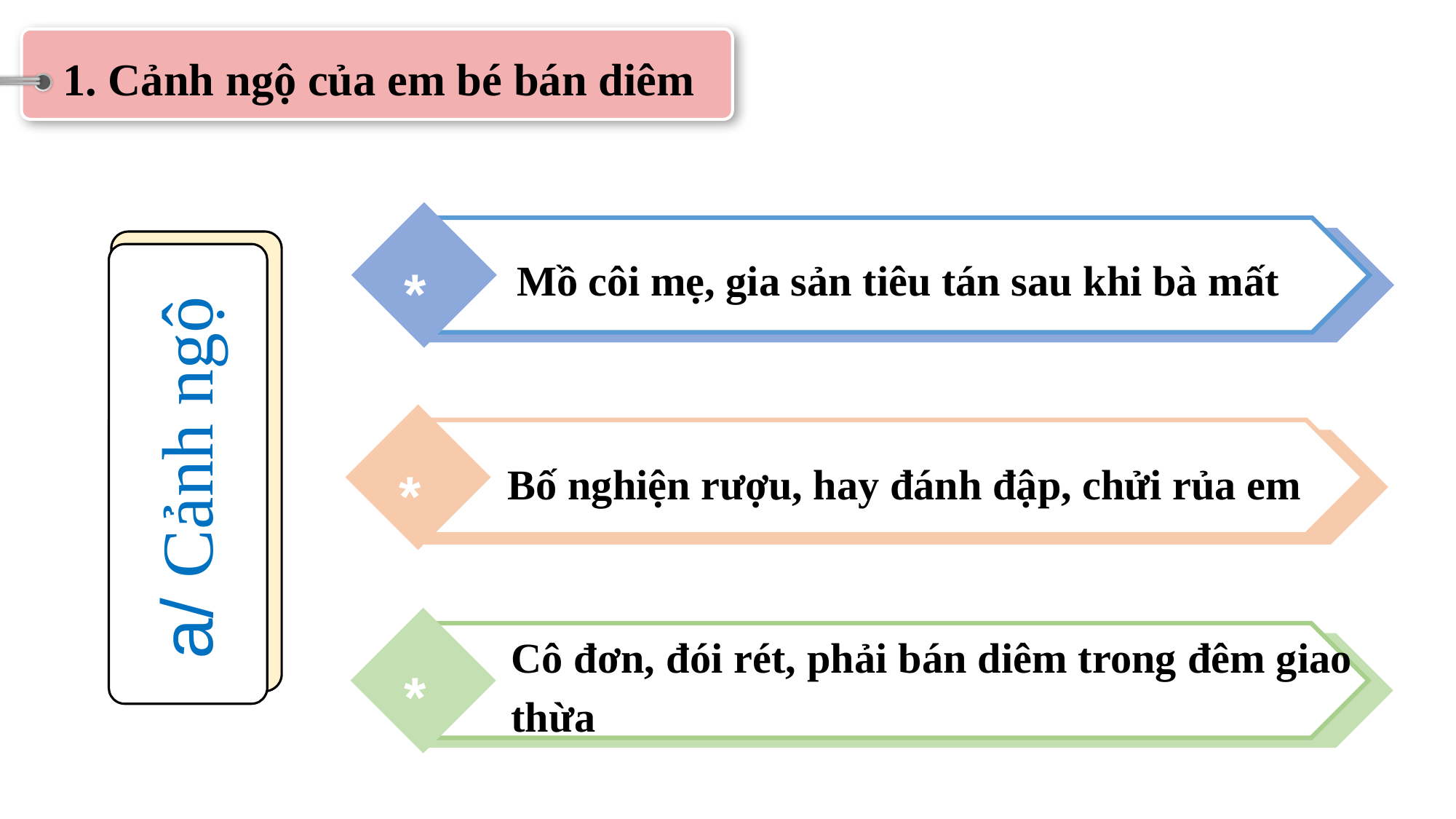

1. Cảnh ngộ của em bé bán diêm

a/ Cảnh ngộ
Mồ côi mẹ, gia sản tiêu tán sau khi bà mất
*

Bố nghiện rượu, hay đánh đập, chửi rủa em
*

Cô đơn, đói rét, phải bán diêm trong đêm giao thừa
*